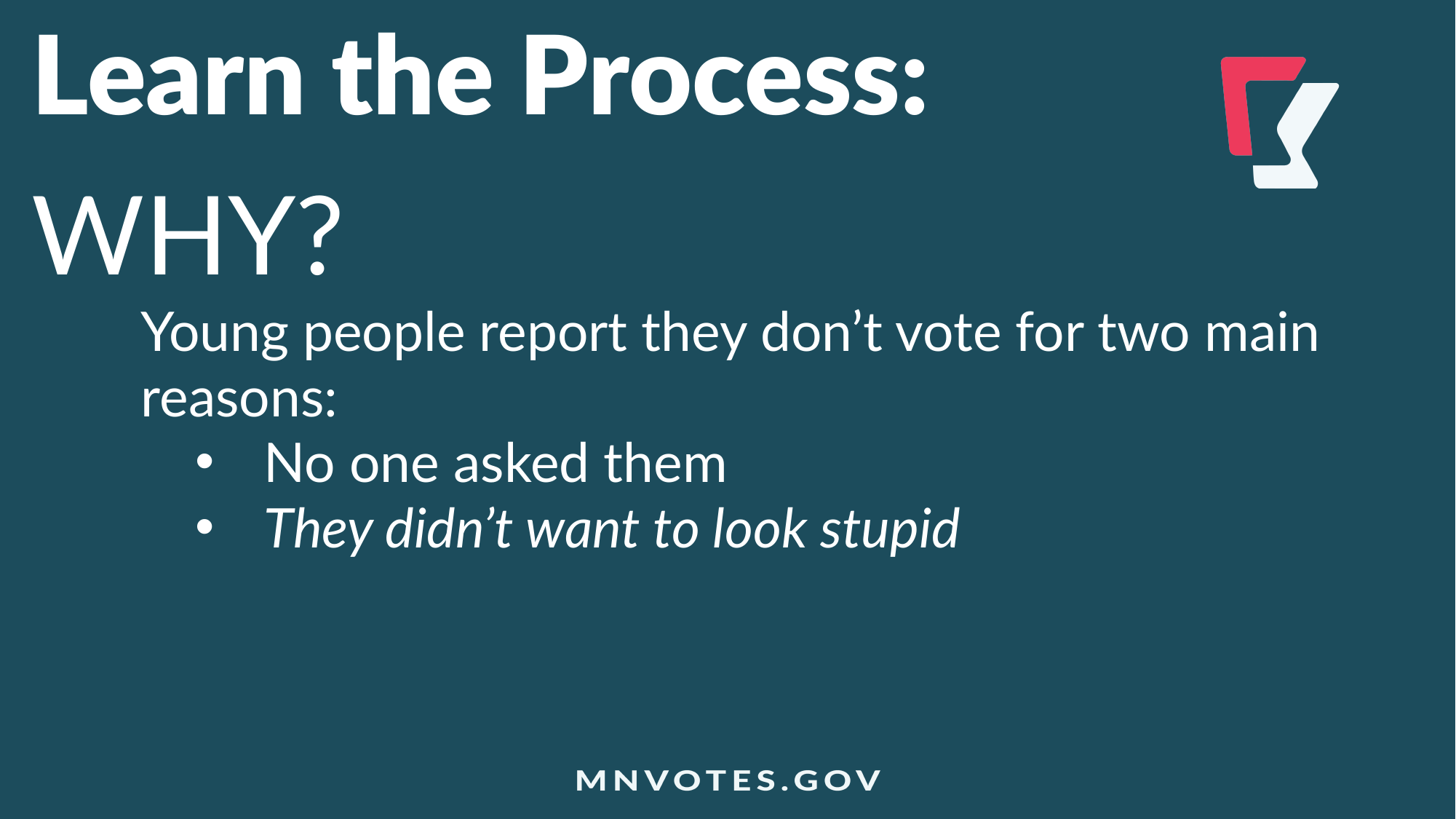

Learn the Process:

WHY?
Young people report they don’t vote for two main reasons:
No one asked them
They didn’t want to look stupid